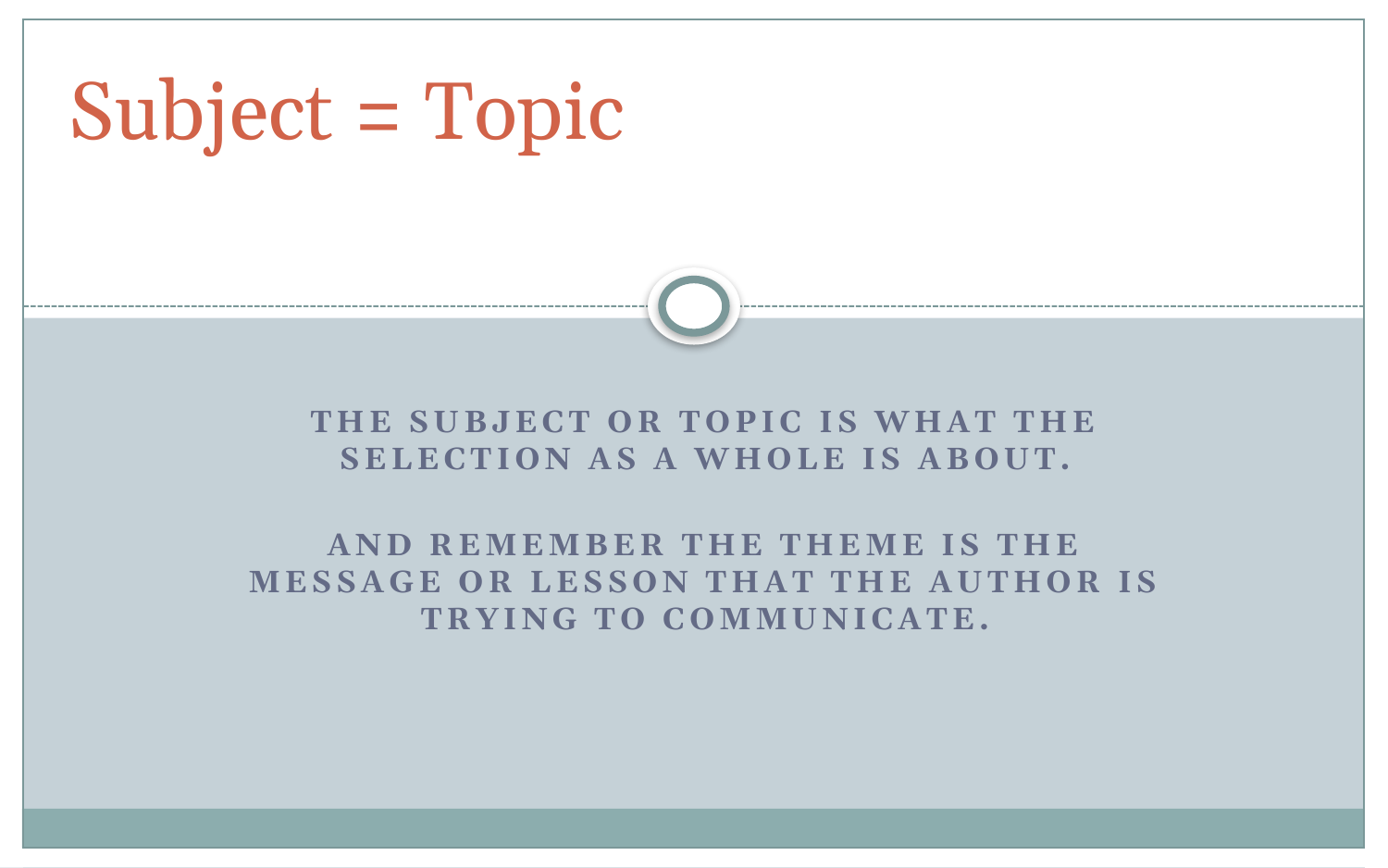

# Subject = Topic
The Subject or Topic is what the selection as a whole is about.

And remember the Theme is the message or lesson that the author is trying to communicate.